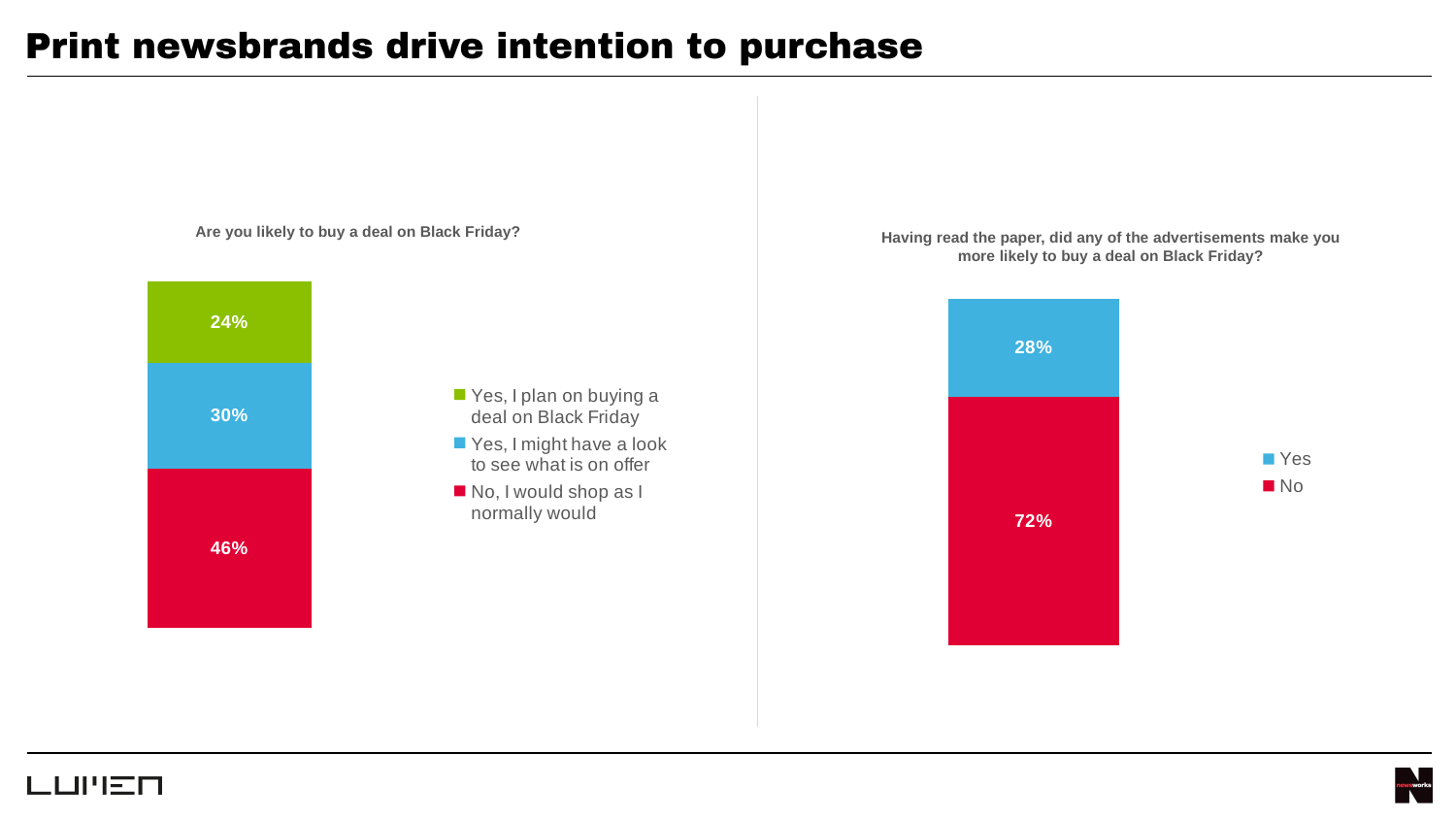

Print newsbrands drive intention to purchase
Are you likely to buy a deal on Black Friday?

### Chart

| Category | No, I would shop as I normally would | Yes, I might have a look to see what is on offer | Yes, I plan on buying a deal on Black Friday |
|---|---|---|---|
| Are you likely to buy a deal on Black Friday? | 0.460674157303371 | 0.303370786516854 | 0.235955056179775 |
Having read the paper, did any of the advertisements make you more likely to buy a deal on Black Friday?

### Chart

| Category | No | Yes |
|---|---|---|
| Having read the paper, did any of the advertisements make you more likely to buy a deal on Black Friday? | 0.719101123595506 | 0.280898876404494 |